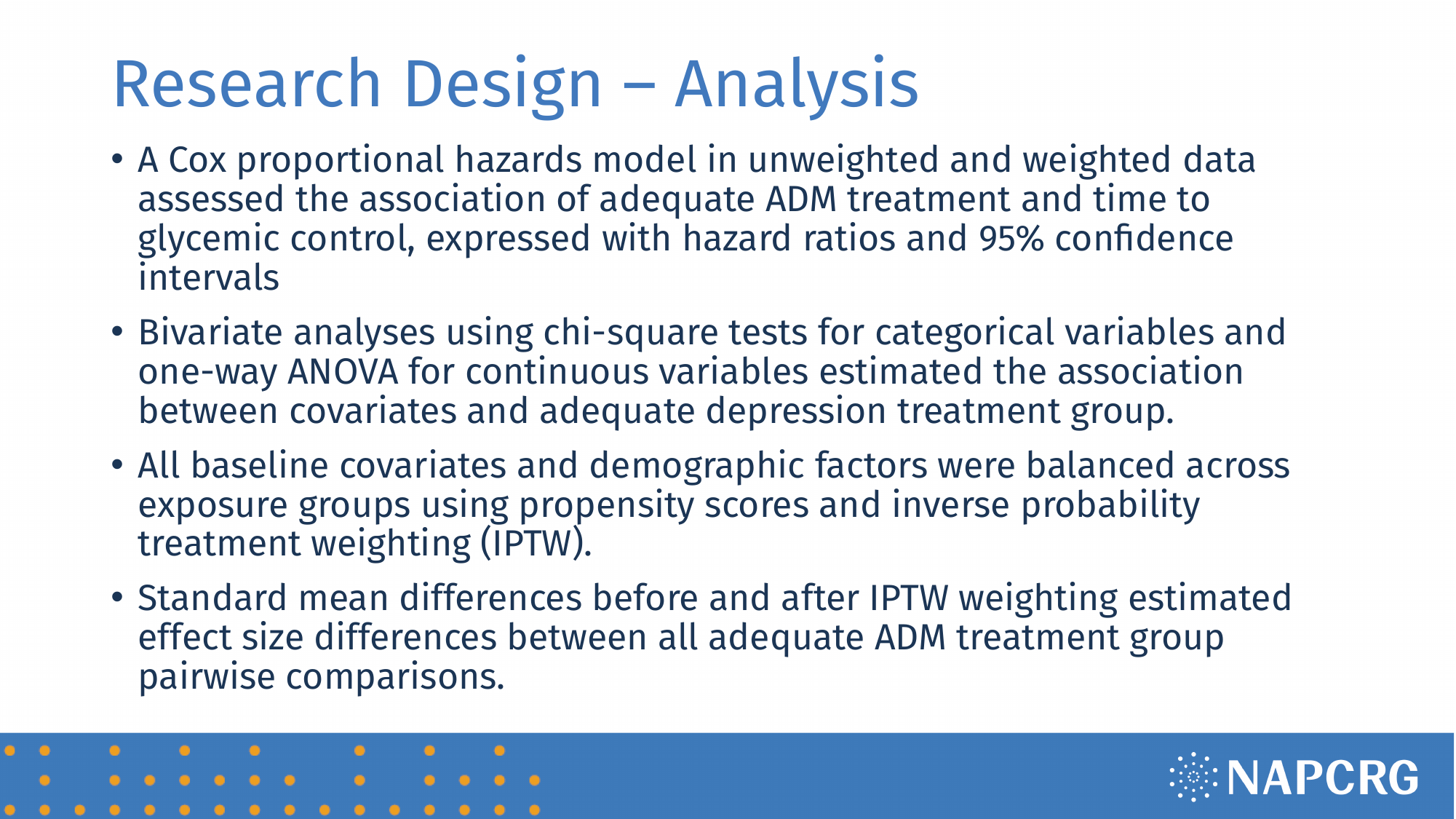

# Research Design – Analysis
A Cox proportional hazards model in unweighted and weighted data assessed the association of adequate ADM treatment and time to glycemic control, expressed with hazard ratios and 95% confidence intervals
Bivariate analyses using chi-square tests for categorical variables and one-way ANOVA for continuous variables estimated the association between covariates and adequate depression treatment group.
All baseline covariates and demographic factors were balanced across exposure groups using propensity scores and inverse probability treatment weighting (IPTW).
Standard mean differences before and after IPTW weighting estimated effect size differences between all adequate ADM treatment group pairwise comparisons.